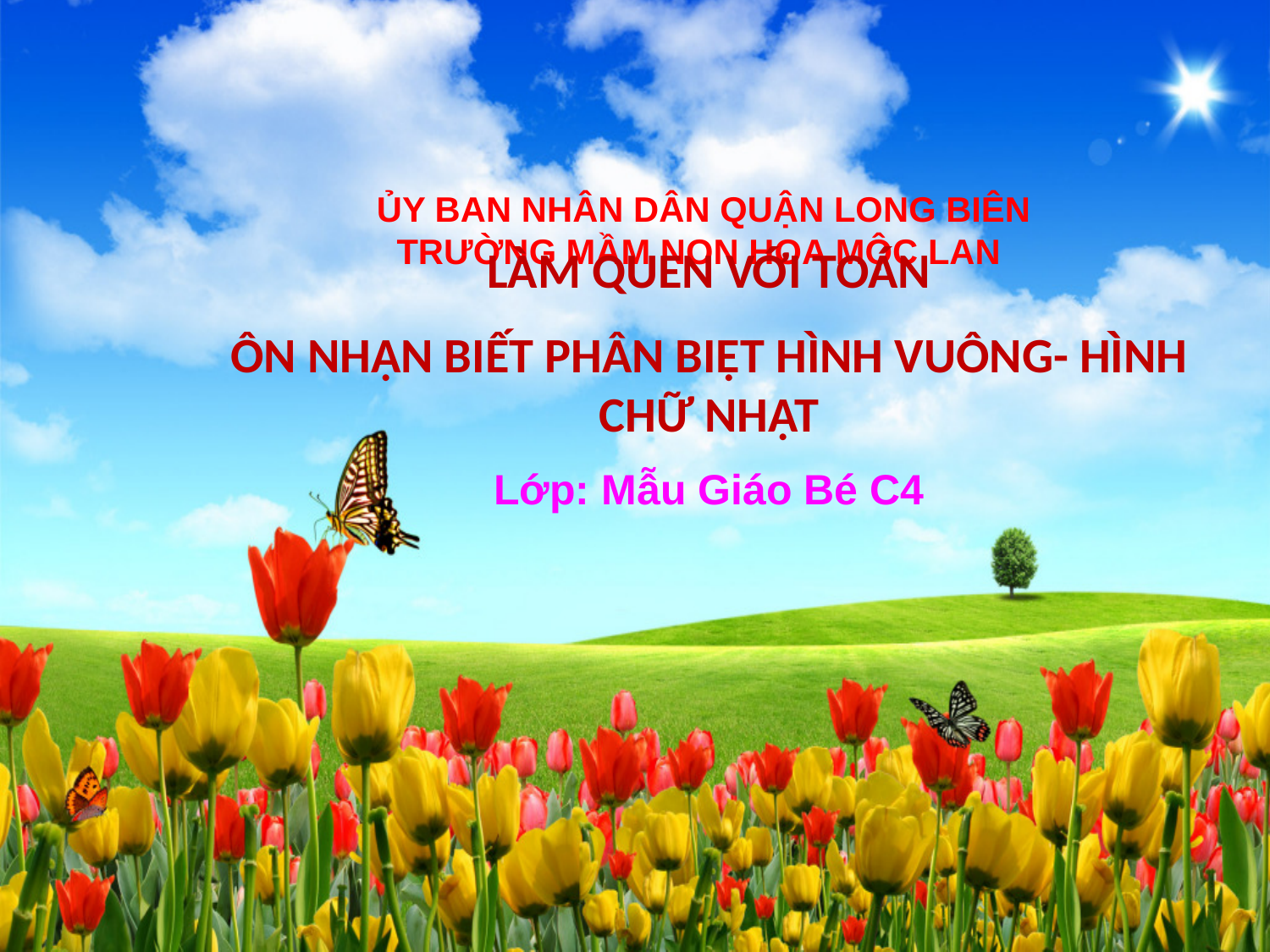

ỦY BAN NHÂN DÂN QUẬN LONG BIÊN
TRƯỜNG MẦM NON HOA MỘC LAN
LÀM QUEN VỚI TOÁN
ÔN NHẬN BIẾT PHÂN BIỆT HÌNH VUÔNG- HÌNH CHỮ NHẬT
Lớp: Mẫu Giáo Bé C4